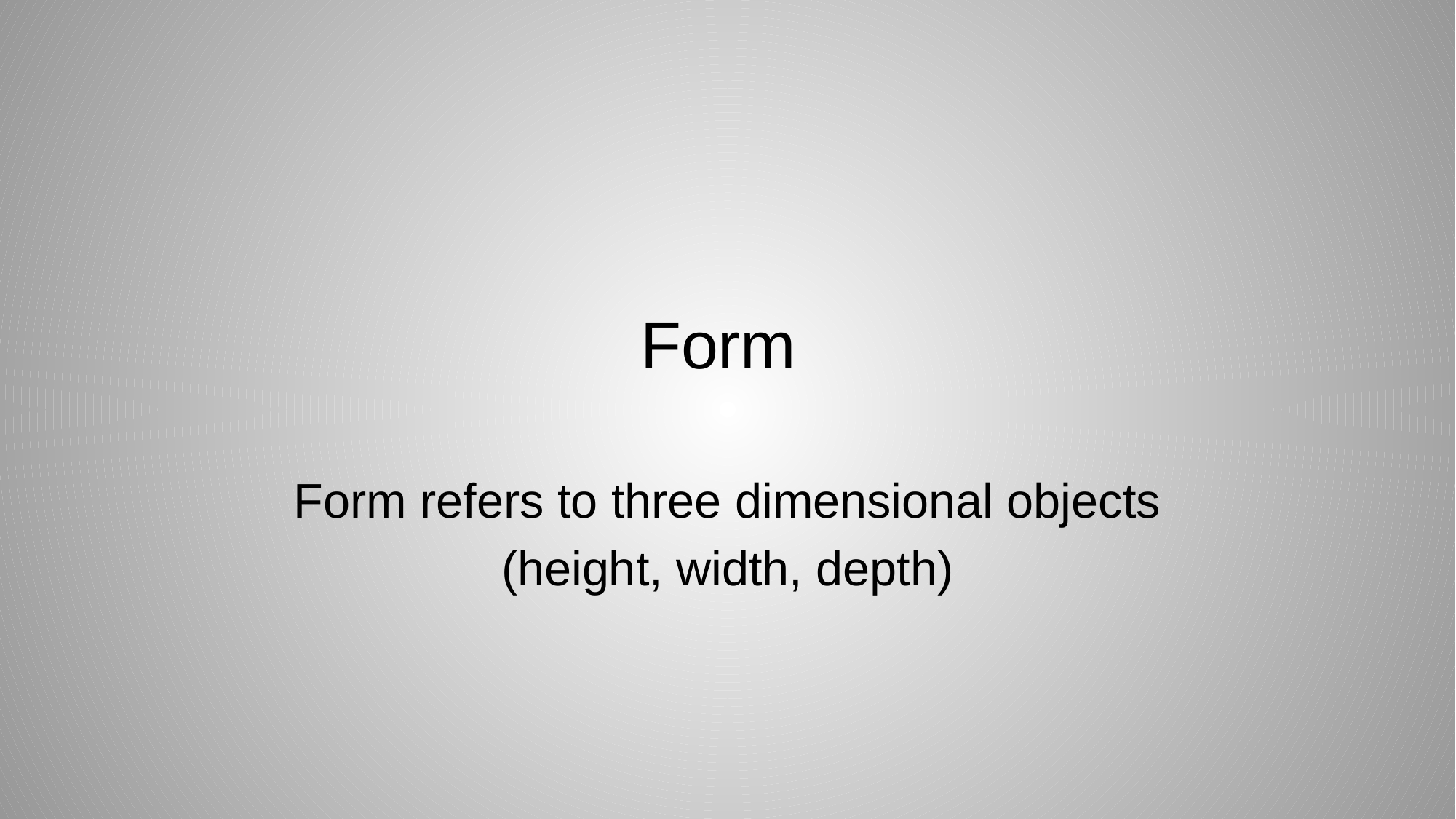

# Form
Form refers to three dimensional objects
(height, width, depth)